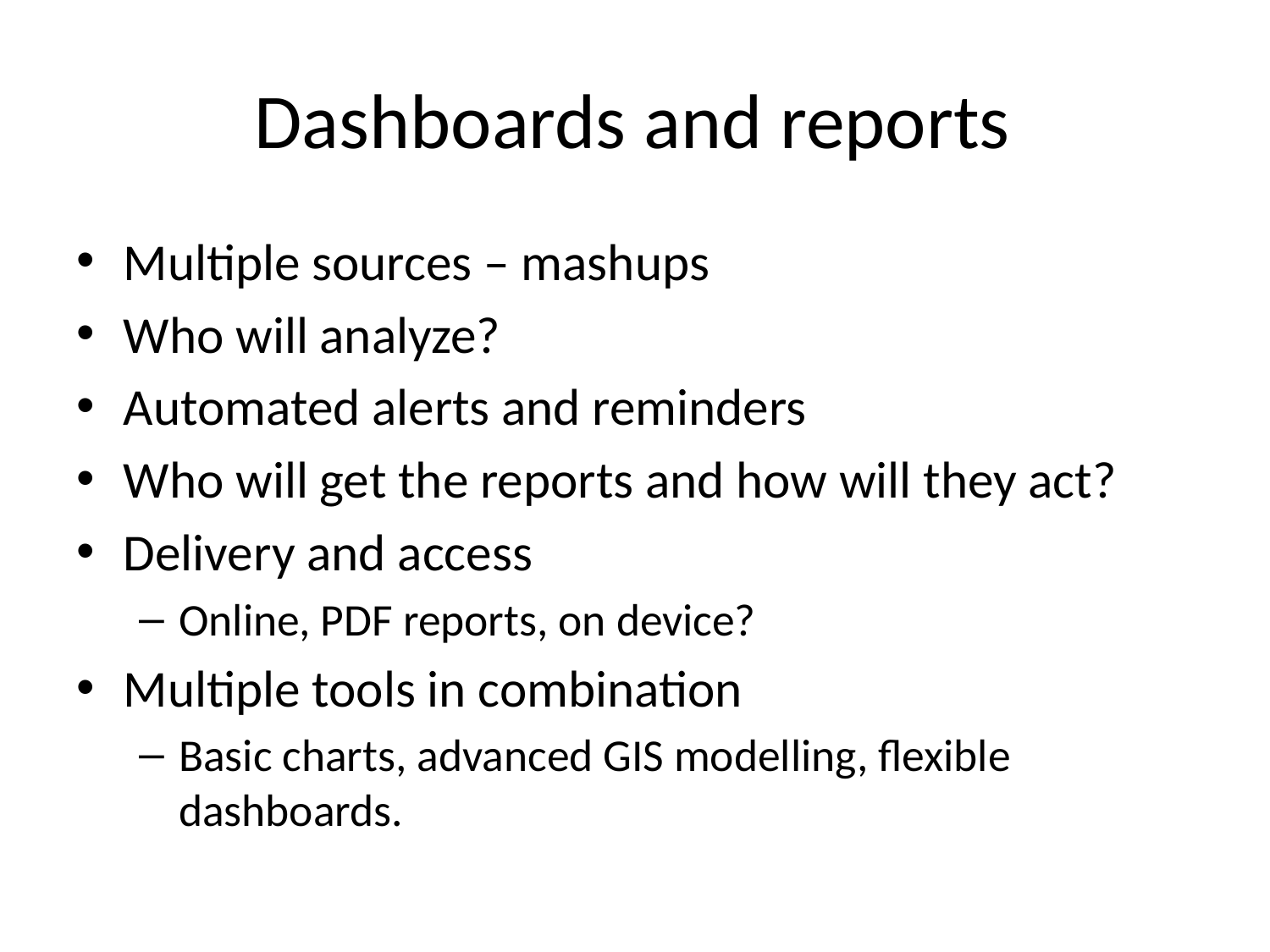

# Dashboards and reports
Multiple sources – mashups
Who will analyze?
Automated alerts and reminders
Who will get the reports and how will they act?
Delivery and access
Online, PDF reports, on device?
Multiple tools in combination
Basic charts, advanced GIS modelling, flexible dashboards.